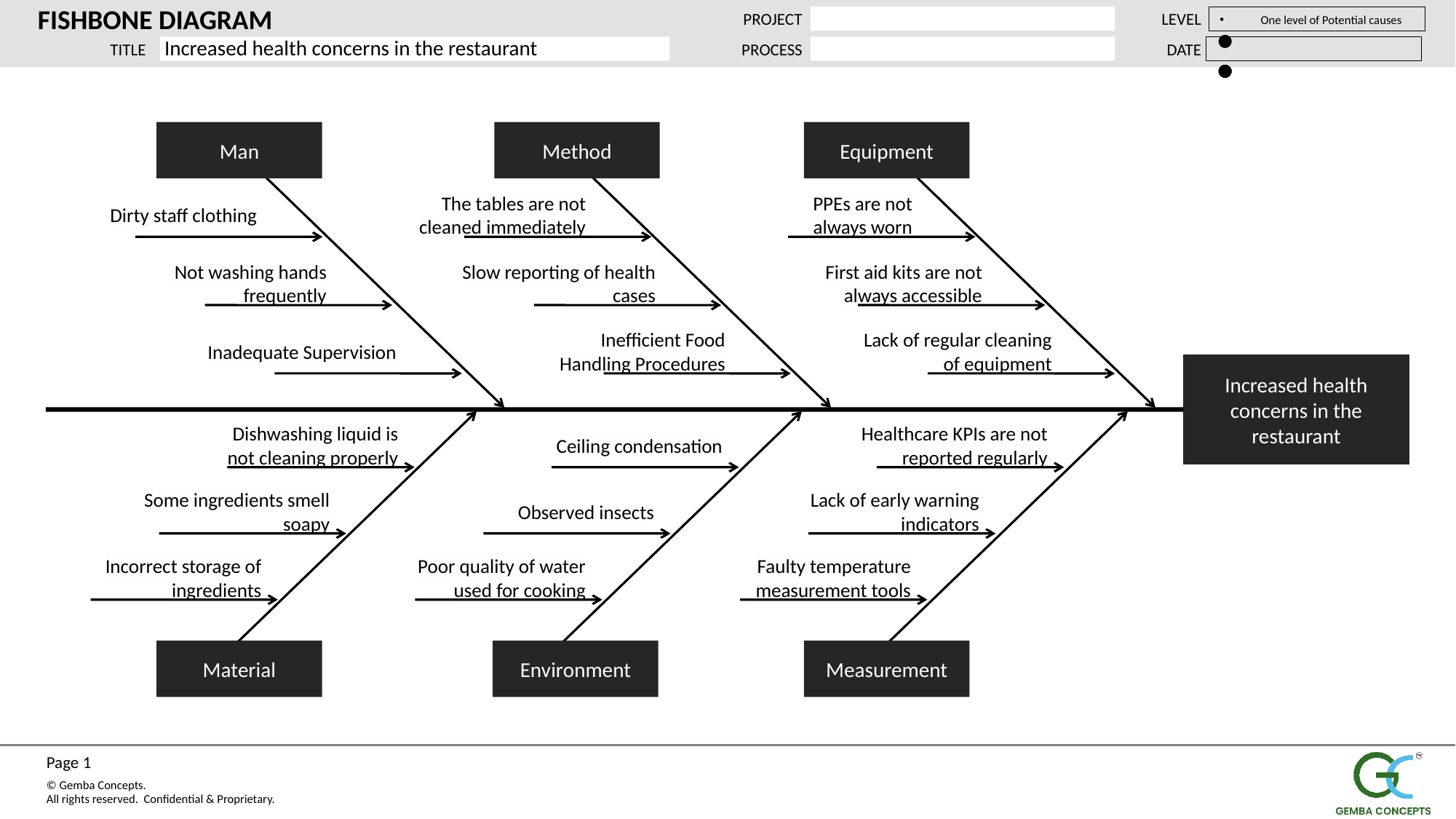

FISHBONE DIAGRAM

PROJECT
LEVEL

One level of Potential causes
TITLE
PROCESS
DATE
Increased health concerns in the restaurant

Man
Dirty staff clothing

Not washing hands frequently

Inadequate Supervision

Method
The tables are not cleaned immediately

Slow reporting of health cases

Inefficient Food Handling Procedures

Equipment
PPEs are not always worn

First aid kits are not always accessible

Lack of regular cleaning of equipment

Increased health concerns in the restaurant
Dishwashing liquid is not cleaning properly

Some ingredients smell soapy

Incorrect storage of ingredients

Material
Ceiling condensation

Observed insects

Poor quality of water used for cooking

Environment
Healthcare KPIs are not reported regularly

Lack of early warning indicators

Faulty temperature measurement tools

Measurement